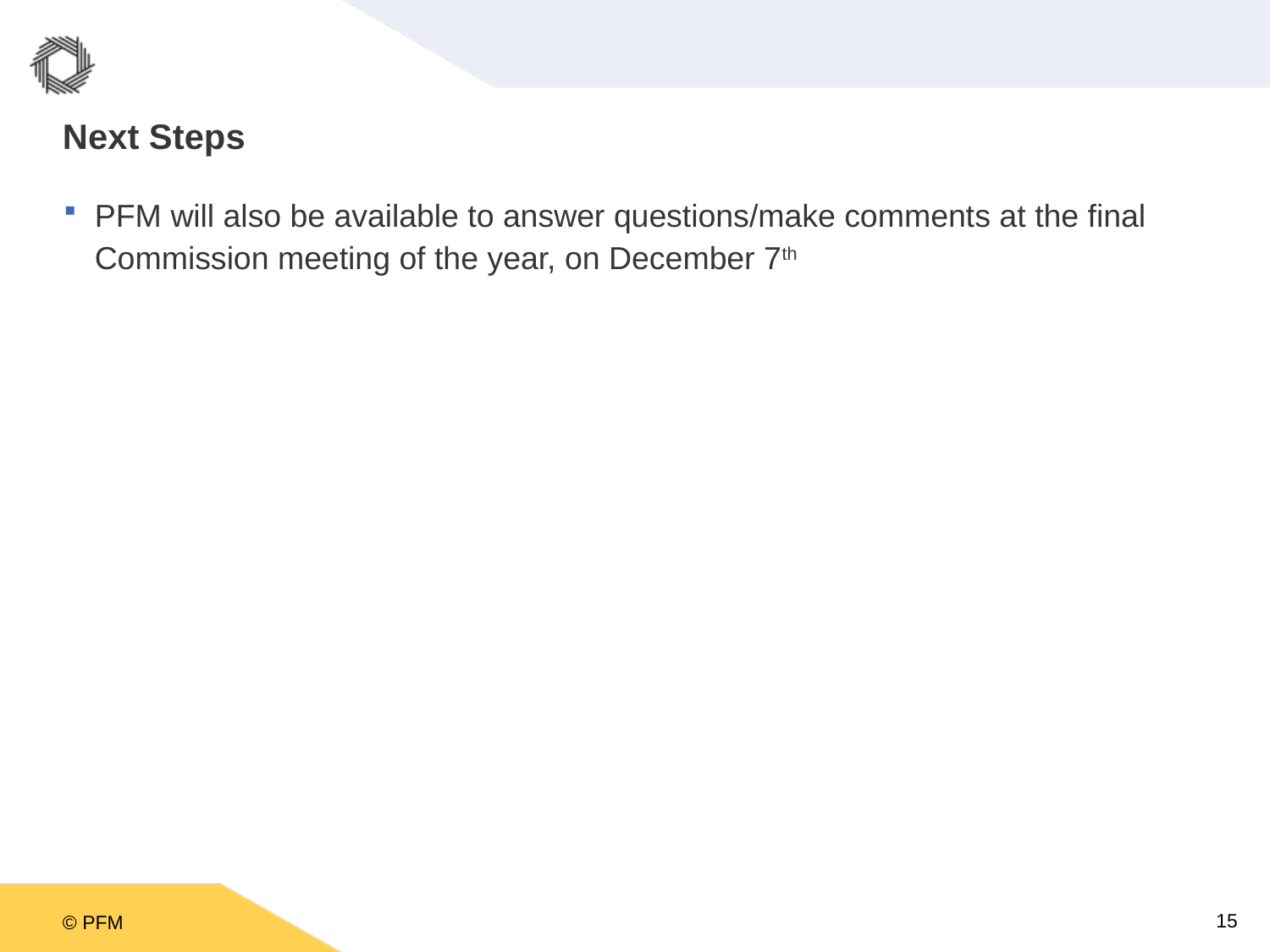

# Next Steps
PFM will also be available to answer questions/make comments at the final Commission meeting of the year, on December 7th